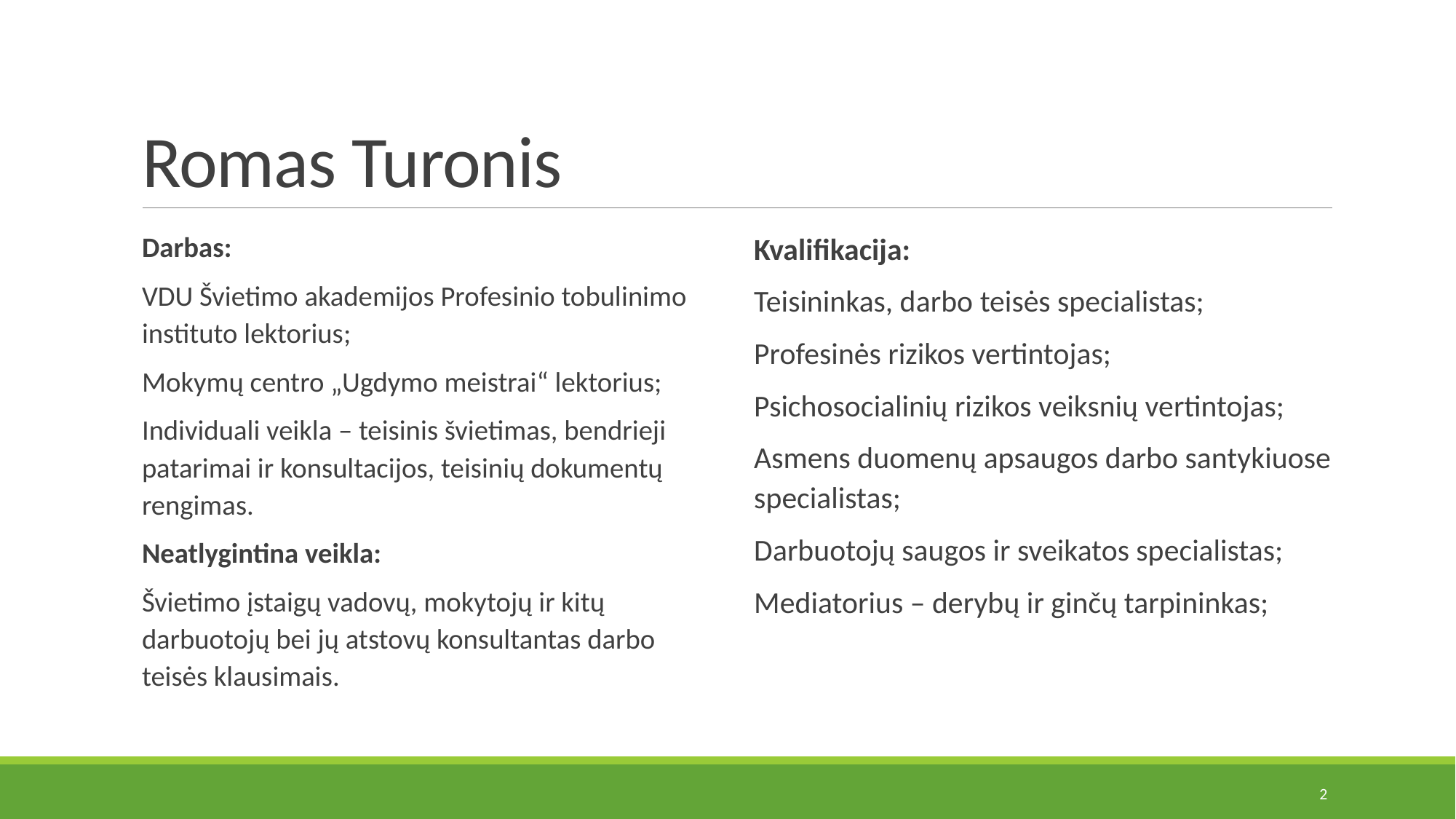

# Romas Turonis
Darbas:
VDU Švietimo akademijos Profesinio tobulinimo instituto lektorius;
Mokymų centro „Ugdymo meistrai“ lektorius;
Individuali veikla – teisinis švietimas, bendrieji patarimai ir konsultacijos, teisinių dokumentų rengimas.
Neatlygintina veikla:
Švietimo įstaigų vadovų, mokytojų ir kitų darbuotojų bei jų atstovų konsultantas darbo teisės klausimais.

Kvalifikacija:
Teisininkas, darbo teisės specialistas;
Profesinės rizikos vertintojas;
Psichosocialinių rizikos veiksnių vertintojas;
Asmens duomenų apsaugos darbo santykiuose specialistas;
Darbuotojų saugos ir sveikatos specialistas;
Mediatorius – derybų ir ginčų tarpininkas;

2